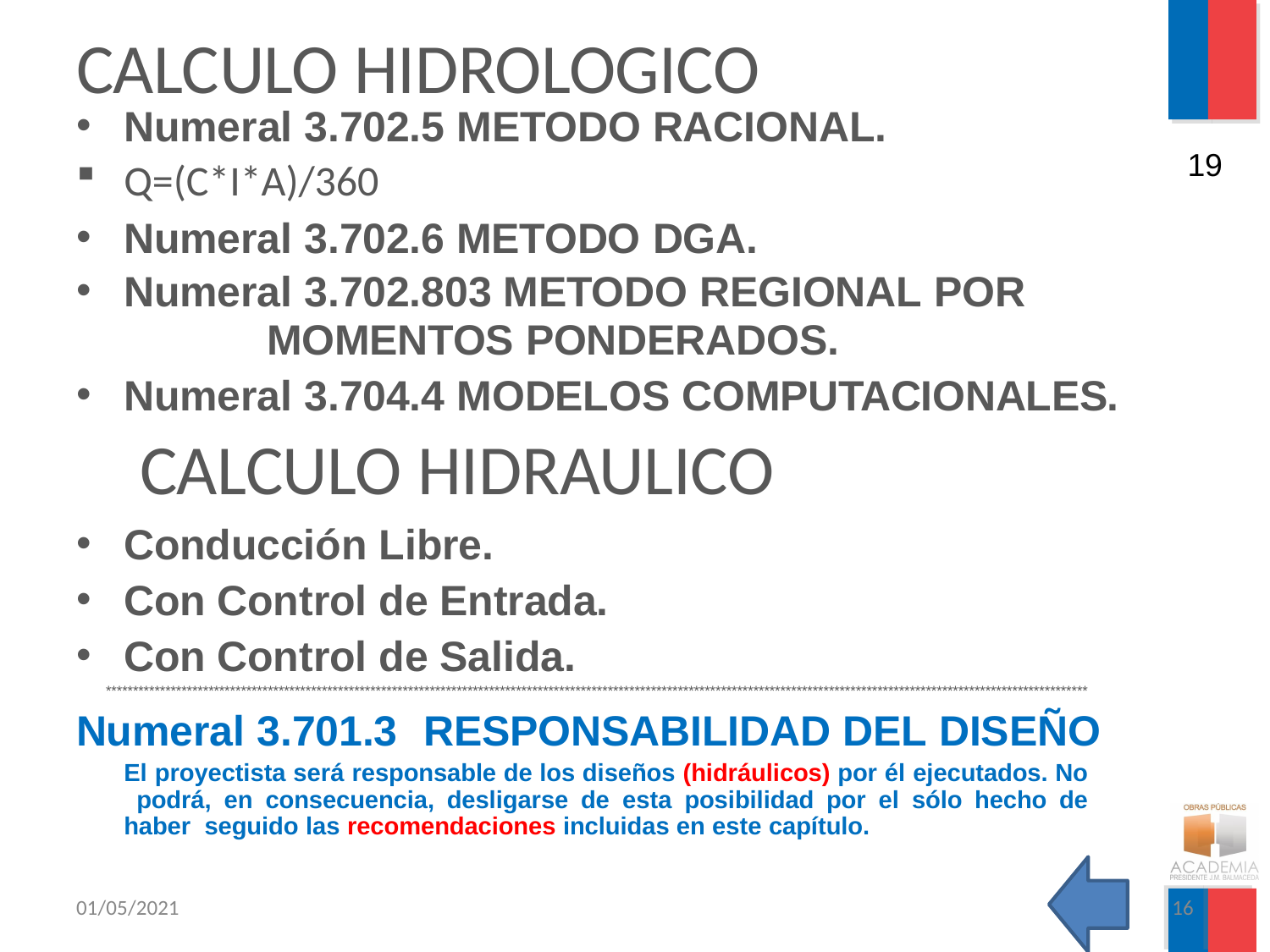

# CALCULO HIDROLOGICO
Numeral 3.702.5 METODO RACIONAL.
19
Q=(C*I*A)/360
Numeral 3.702.6 METODO DGA.
Numeral 3.702.803 METODO REGIONAL POR
MOMENTOS PONDERADOS.
Numeral 3.704.4 MODELOS COMPUTACIONALES.
CALCULO HIDRAULICO
Conducción Libre.
Con Control de Entrada.
Con Control de Salida.
**************************************************************************************************************************************************************************************
Numeral 3.701.3	RESPONSABILIDAD DEL DISEÑO
El proyectista será responsable de los diseños (hidráulicos) por él ejecutados. No  podrá, en consecuencia, desligarse de esta posibilidad por el sólo hecho de haber  seguido las recomendaciones incluidas en este capítulo.

01/05/2021
16